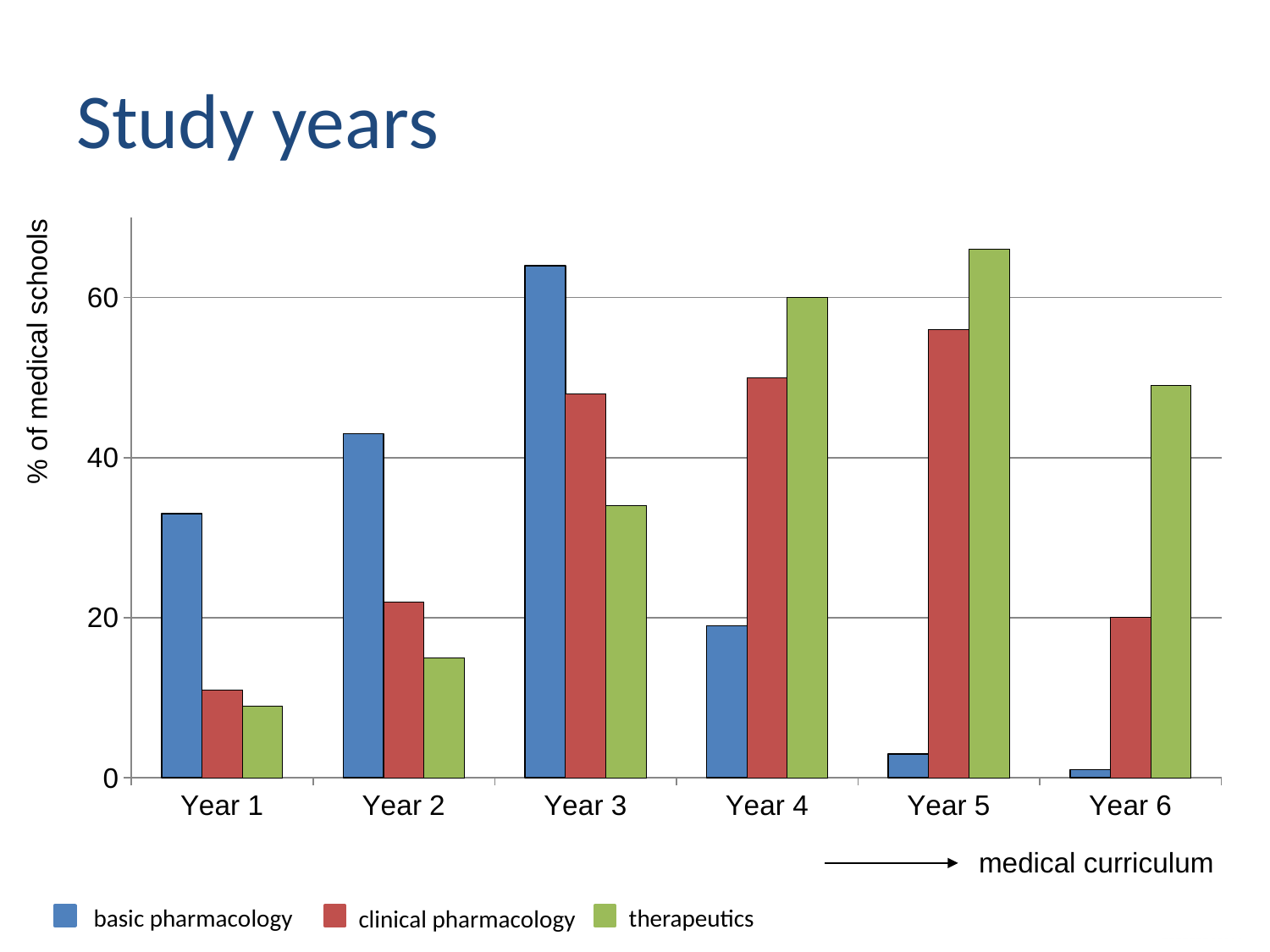

# Study years

### Chart

| Category | Basic pharmacology | Clinical pharmacology | Pharmacotherapy |
|---|---|---|---|
| Year 1 | 33.0 | 11.0 | 9.0 |
| Year 2 | 43.0 | 22.0 | 15.0 |
| Year 3 | 64.0 | 48.0 | 34.0 |
| Year 4 | 19.0 | 50.0 | 60.0 |
| Year 5 | 3.0 | 56.0 | 66.0 |
| Year 6 | 1.0 | 20.0 | 49.0 |
% of medical schools

medical curriculum
basic pharmacology
therapeutics
clinical pharmacology